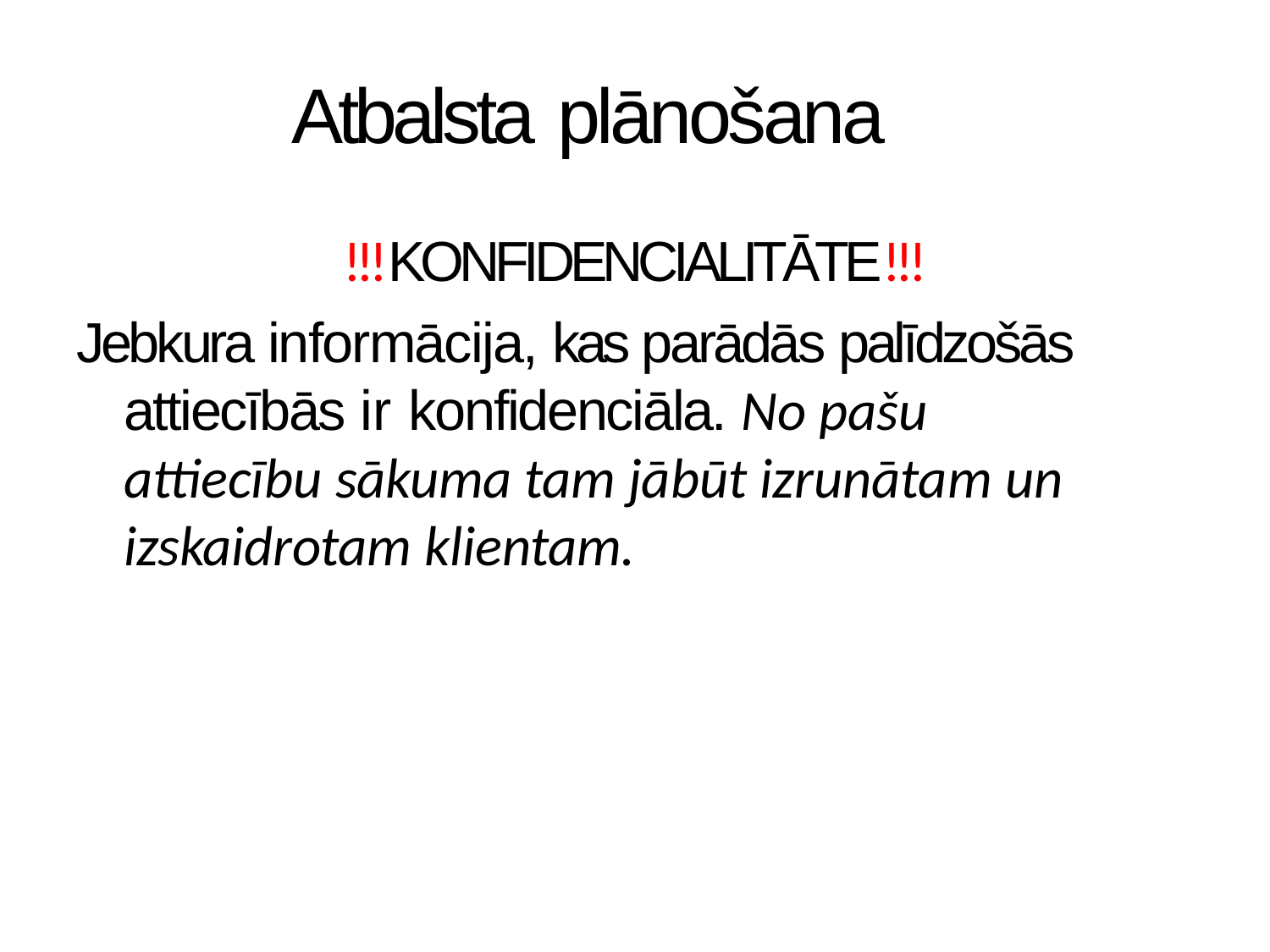

# Atbalsta plānošana
!!!KONFIDENCIALITĀTE!!!
Jebkura informācija, kas parādās palīdzošās  attiecībās ir konfidenciāla. No pašu attiecību sākuma tam jābūt izrunātam un izskaidrotam klientam.